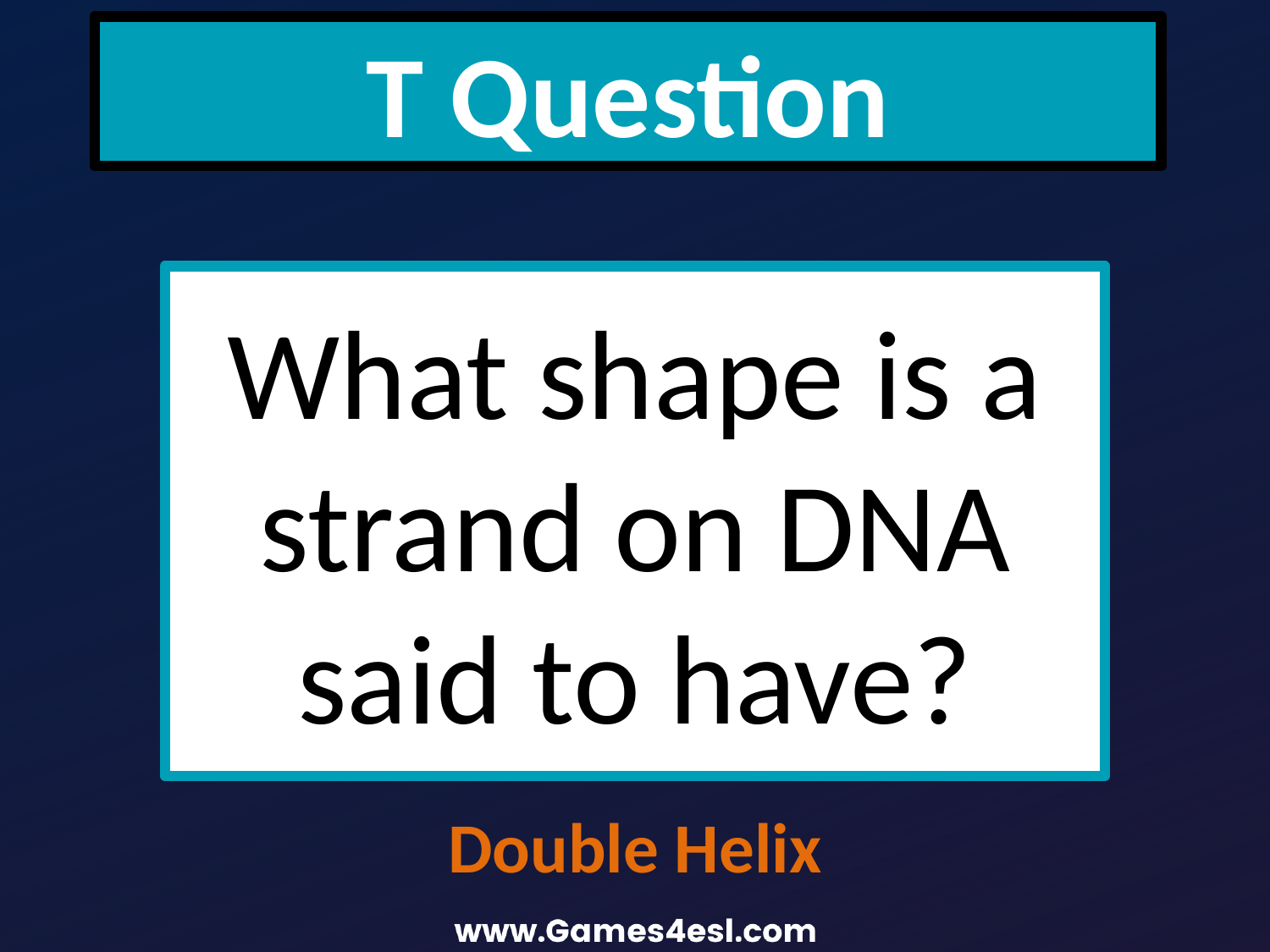

T Question
What shape is a strand on DNA said to have?
Double Helix